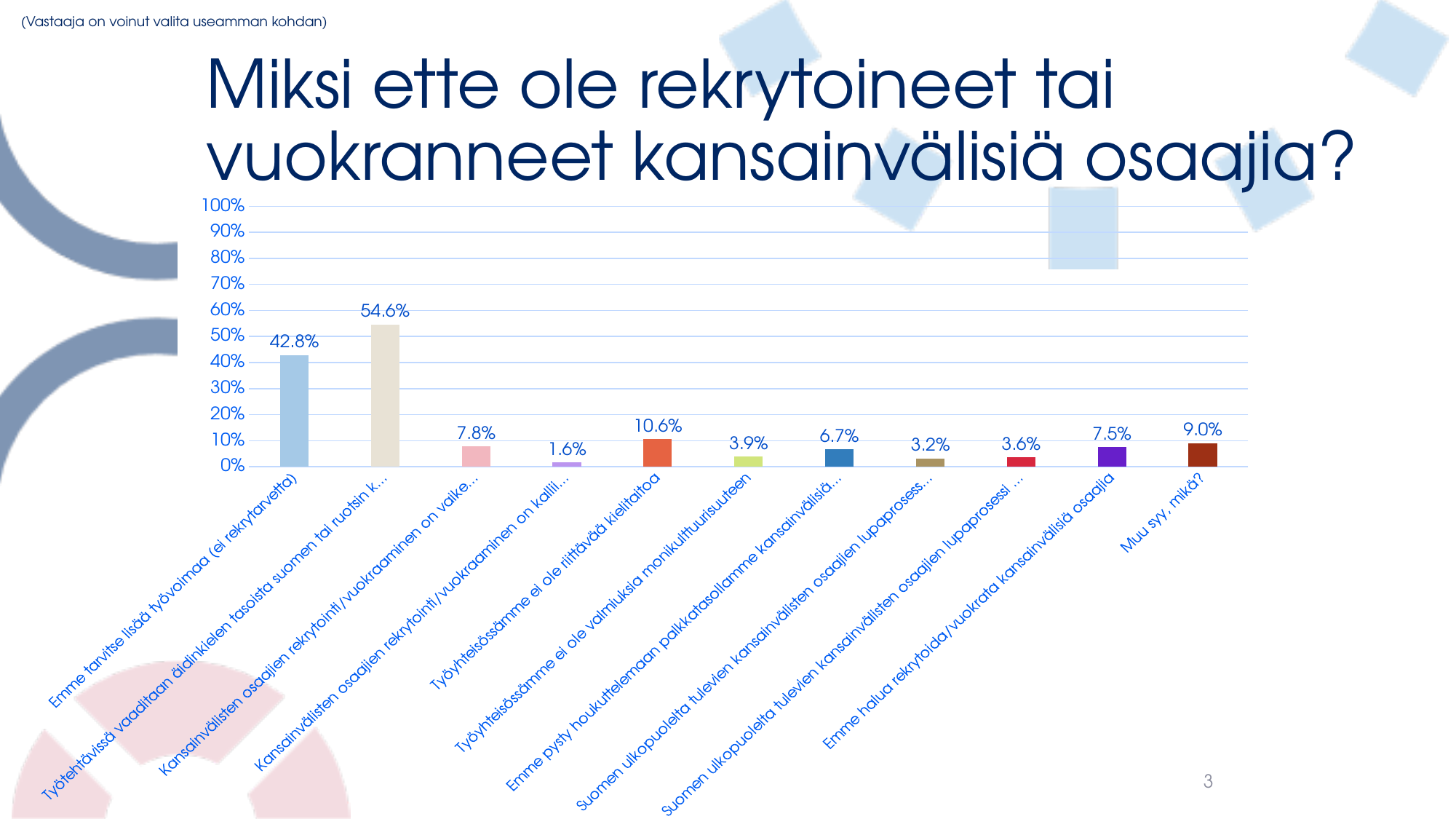

(Vastaaja on voinut valita useamman kohdan)
# Miksi ette ole rekrytoineet tai vuokranneet kansainvälisiä osaajia?

### Chart

| Category | Miksi ette ole rekrytoineet tai vuokranneet kansainvälisiä osaajia? |
|---|---|
| Emme tarvitse lisää työvoimaa (ei rekrytarvetta) | 0.42799461641991926 |
| Työtehtävissä vaaditaan äidinkielen tasoista suomen tai ruotsin kielen taitoa | 0.5464333781965006 |
| Kansainvälisten osaajien rekrytointi/vuokraaminen on vaikeampaa | 0.07806191117092867 |
| Kansainvälisten osaajien rekrytointi/vuokraaminen on kalliimpaa | 0.016150740242261104 |
| Työyhteisössämme ei ole riittävää kielitaitoa | 0.1063257065948856 |
| Työyhteisössämme ei ole valmiuksia monikulttuurisuuteen | 0.039030955585464336 |
| Emme pysty houkuttelemaan palkkatasollamme kansainvälisiä osaajia | 0.06729475100942127 |
| Suomen ulkopuolelta tulevien kansainvälisten osaajien lupaprosessi on liian hidas | 0.03230148048452221 |
| Suomen ulkopuolelta tulevien kansainvälisten osaajien lupaprosessi on liian monimutkainen | 0.03633916554508748 |
| Emme halua rekrytoida/vuokrata kansainvälisiä osaajia | 0.07537012113055182 |
| Muu syy, mikä? | 0.0901749663526245 |
3